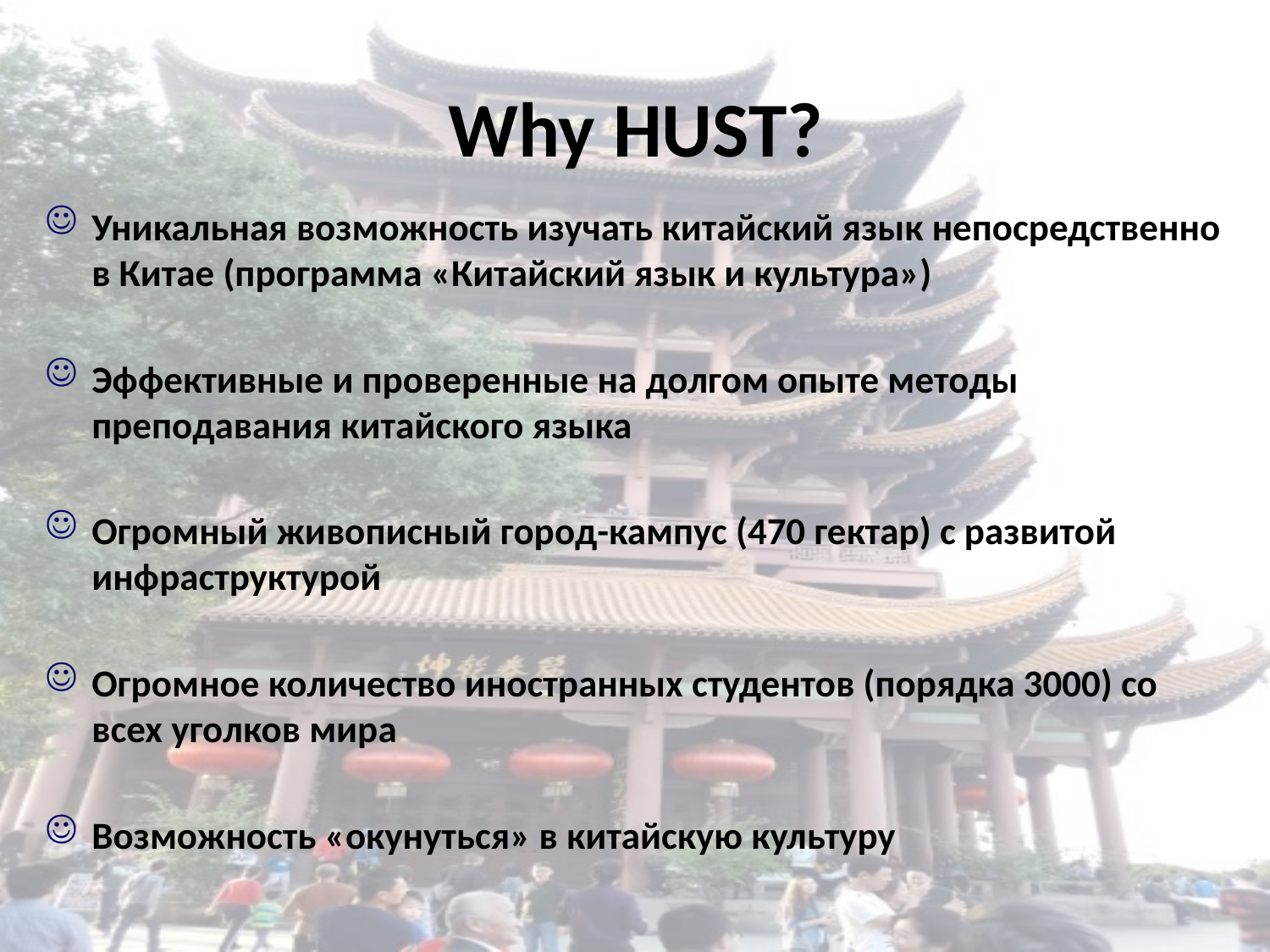

# Why HUST?
Уникальная возможность изучать китайский язык непосредственно в Китае (программа «Китайский язык и культура»)

Эффективные и проверенные на долгом опыте методы преподавания китайского языка

Огромный живописный город-кампус (470 гектар) с развитой инфраструктурой

Огромное количество иностранных студентов (порядка 3000) со всех уголков мира

Возможность «окунуться» в китайскую культуру